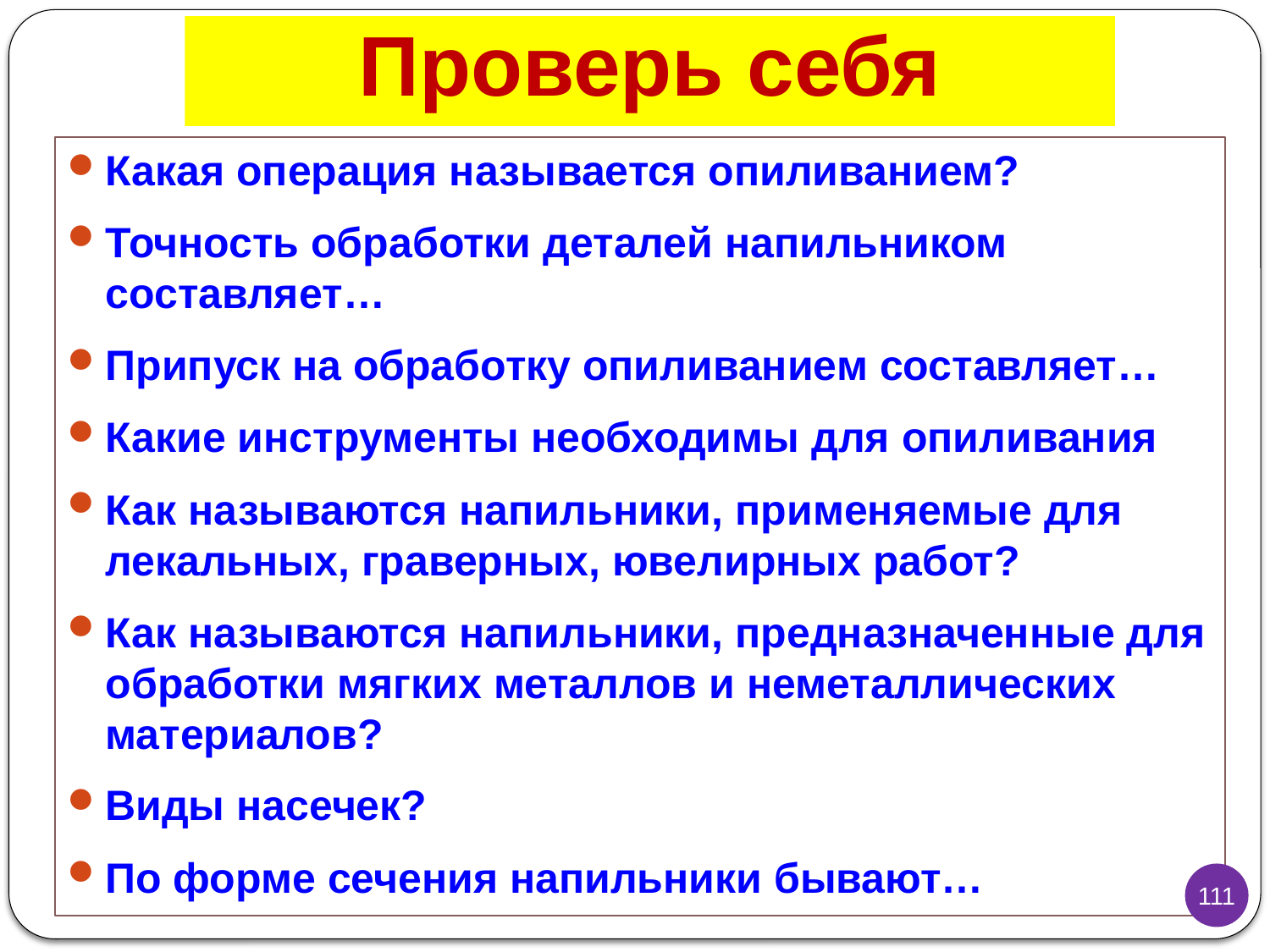

# Проверь себя
Какая операция называется опиливанием?
Точность обработки деталей напильником  составляет…
Припуск на обработку опиливанием составляет…
Какие инструменты необходимы для опиливания
Как называются напильники, применяемые для лекальных, граверных, ювелирных работ?
Как называются напильники, предназначенные для обработки мягких металлов и неметаллических материалов?
Виды насечек?
По форме сечения напильники бывают…
111